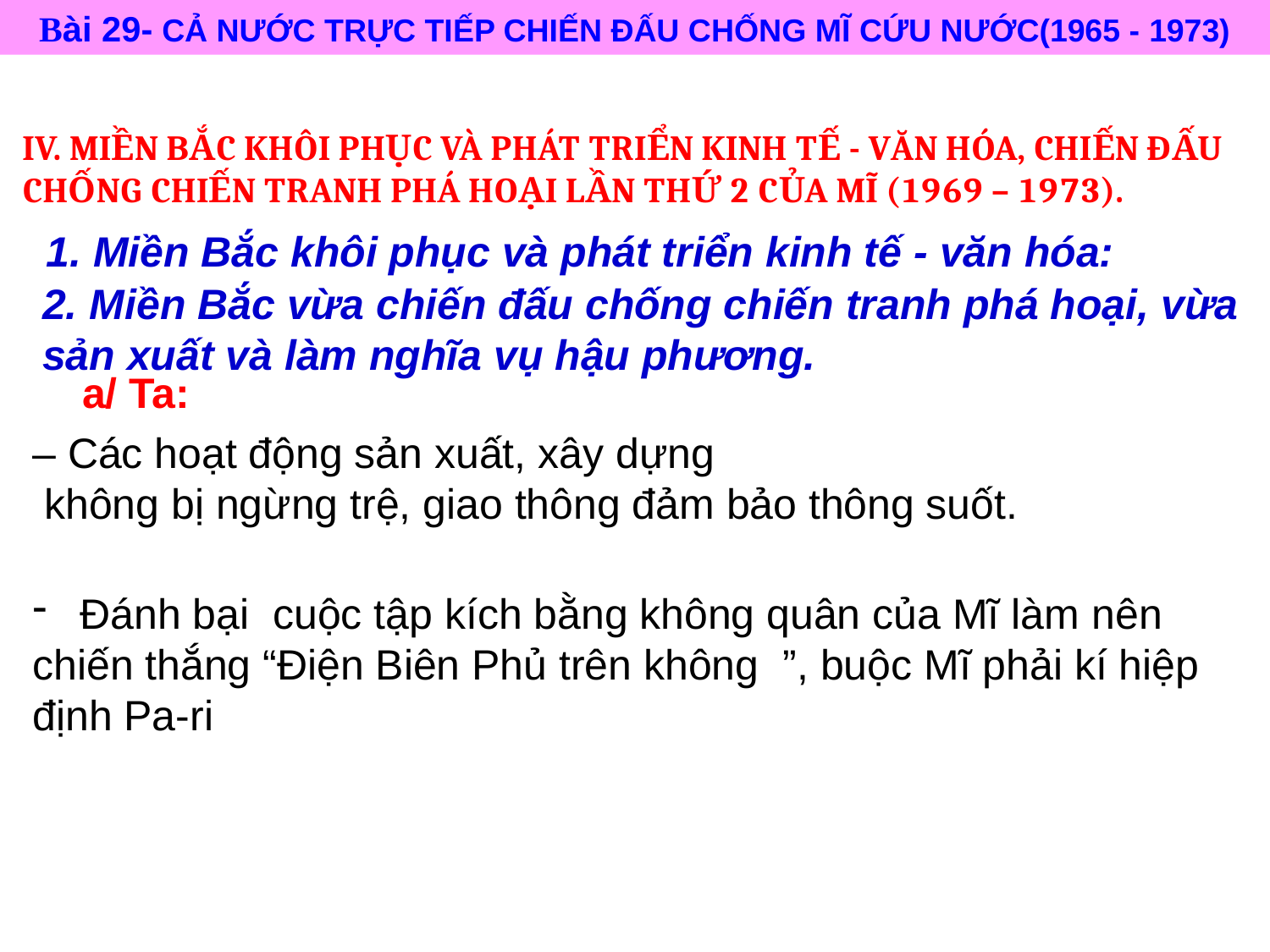

Bài 29- CẢ NƯỚC TRỰC TIẾP CHIẾN ĐẤU CHỐNG MĨ CỨU NƯỚC(1965 - 1973)
IV. MIỀN BẮC KHÔI PHỤC VÀ PHÁT TRIỂN KINH TẾ - VĂN HÓA, CHIẾN ĐẤU CHỐNG CHIẾN TRANH PHÁ HOẠI LẦN THỨ 2 CỦA MĨ (1969 – 1973).

 1. Miền Bắc khôi phục và phát triển kinh tế - văn hóa:
2. Miền Bắc vừa chiến đấu chống chiến tranh phá hoại, vừa
sản xuất và làm nghĩa vụ hậu phương.
a/ Ta:
– Các hoạt động sản xuất, xây dựng
 không bị ngừng trệ, giao thông đảm bảo thông suốt.
Đánh bại  cuộc tập kích bằng không quân của Mĩ làm nên
chiến thắng “Điện Biên Phủ trên không  ”, buộc Mĩ phải kí hiệp
định Pa-ri